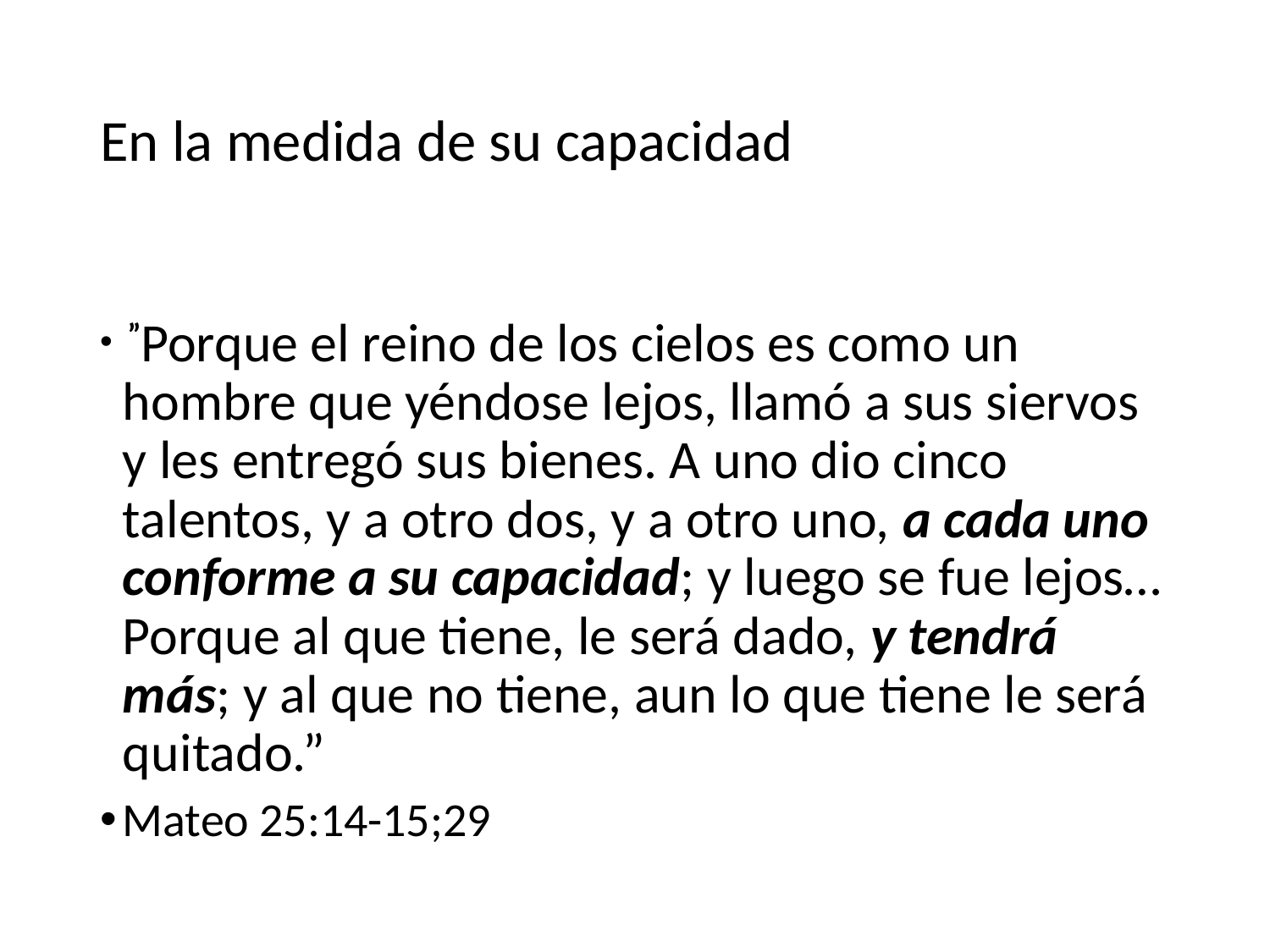

# En la medida de su capacidad

 ”Porque el reino de los cielos es como un hombre que yéndose lejos, llamó a sus siervos y les entregó sus bienes. A uno dio cinco talentos, y a otro dos, y a otro uno, a cada uno conforme a su capacidad; y luego se fue lejos…Porque al que tiene, le será dado, y tendrá más; y al que no tiene, aun lo que tiene le será quitado.”
Mateo 25:14-15;29